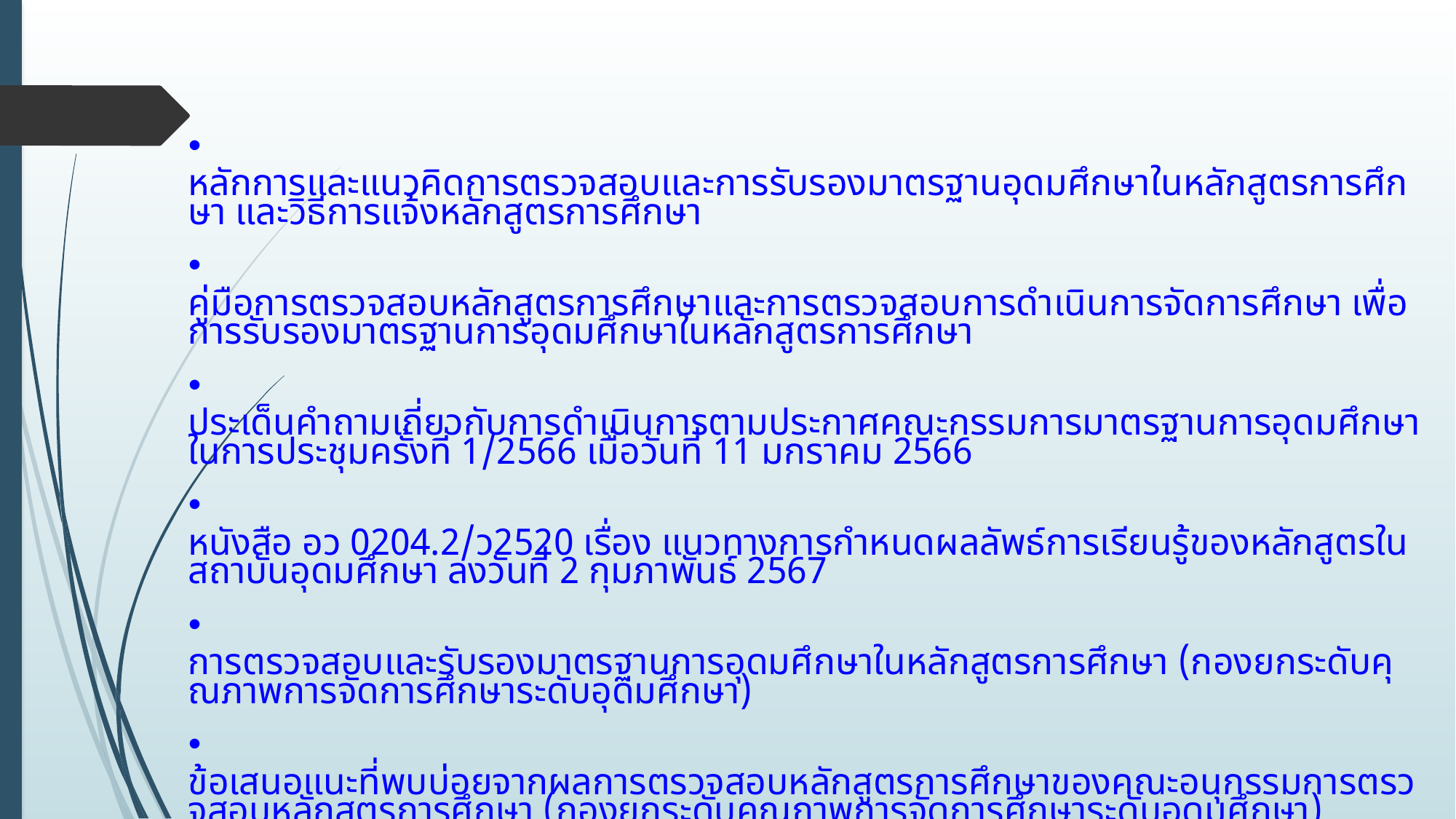

หลักการและแนวคิดการตรวจสอบและการรับรองมาตรฐานอุดมศึกษาในหลักสูตรการศึกษา และวิธีการแจ้งหลักสูตรการศึกษา
 คู่มือการตรวจสอบหลักสูตรการศึกษาและการตรวจสอบการดำเนินการจัดการศึกษา เพื่อการรับรองมาตรฐานการอุดมศึกษาในหลักสูตรการศึกษา
 ประเด็นคำถามเกี่ยวกับการดำเนินการตามประกาศคณะกรรมการมาตรฐานการอุดมศึกษาในการประชุมครั้งที่ 1/2566 เมื่อวันที่ 11 มกราคม 2566
 หนังสือ อว 0204.2/ว2520 เรื่อง แนวทางการกำหนดผลลัพธ์การเรียนรู้ของหลักสูตรในสถาบันอุดมศึกษา ลงวันที่ 2 กุมภาพันธ์ 2567
 การตรวจสอบและรับรองมาตรฐานการอุดมศึกษาในหลักสูตรการศึกษา (กองยกระดับคุณภาพการจัดการศึกษาระดับอุดมศึกษา)
 ข้อเสนอแนะที่พบบ่อยจากผลการตรวจสอบหลักสูตรการศึกษาของคณะอนุกรรมการตรวจสอบหลักสูตรการศึกษา (กองยกระดับคุณภาพการจัดการศึกษาระดับอุดมศึกษา)
 เกณฑ์ในการตรวจสอบคัดกรองหลักสูตรที่เลือกใช้เกณฑ์ 65 (กองยกระดับคุณภาพการจัดการศึกษาระดับอุดมศึกษา)
 การพัฒนาหลักสูตรตามเกณฑ์มาตรฐานหลักสูตรระดับอุดมศึกษา พ.ศ. 2565 และการกำหนดผลลัพธ์การเรียนรู้ตามมาตรฐานคุณวุฒิ (ผู้อำนวยการกองยกระดับคุณภาพการจัดการศึกษาระดับอุดมศึกษา)